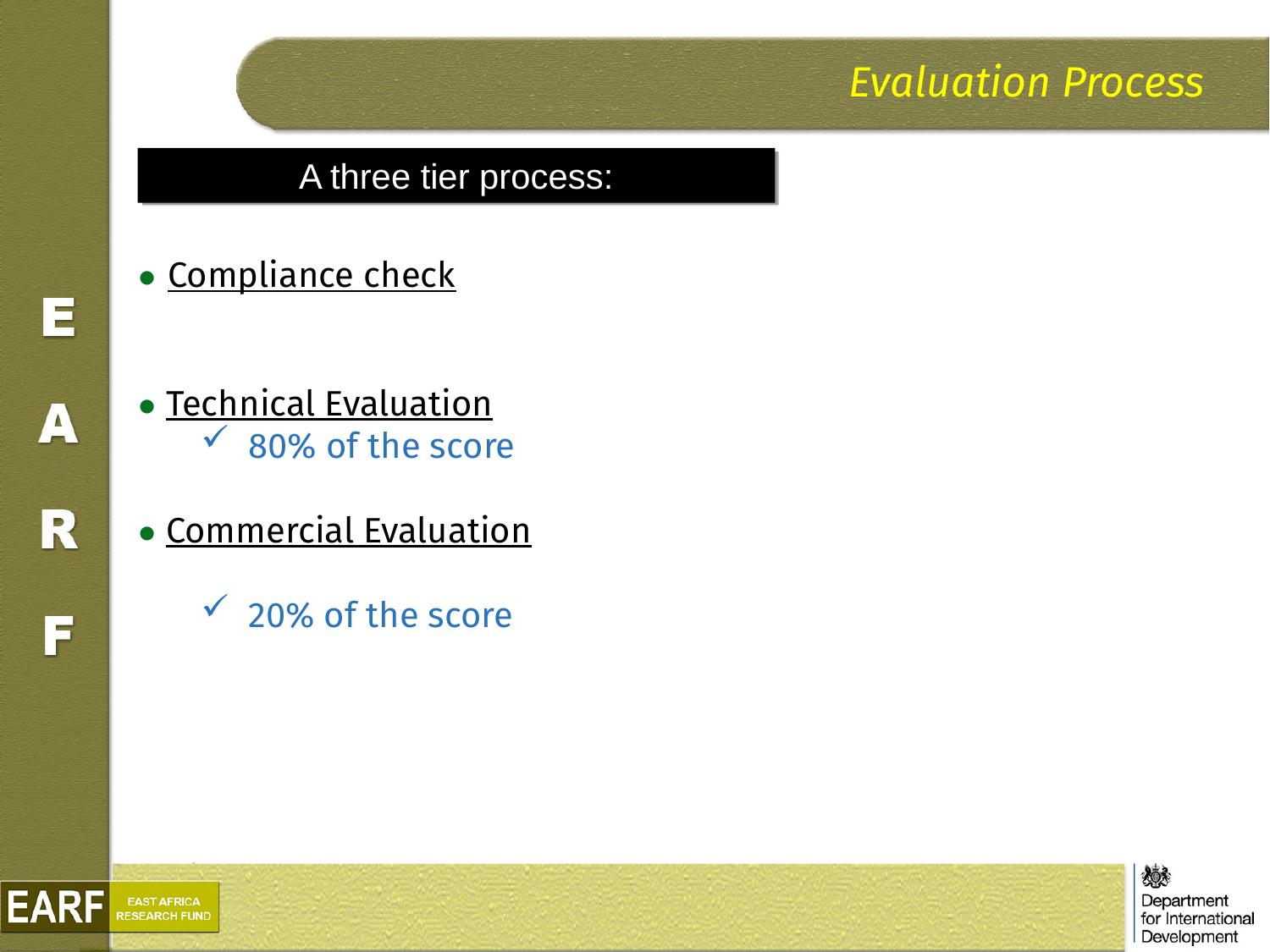

Evaluation Process
A three tier process:
● Compliance check

● Technical Evaluation
80% of the score

● Commercial Evaluation

20% of the score